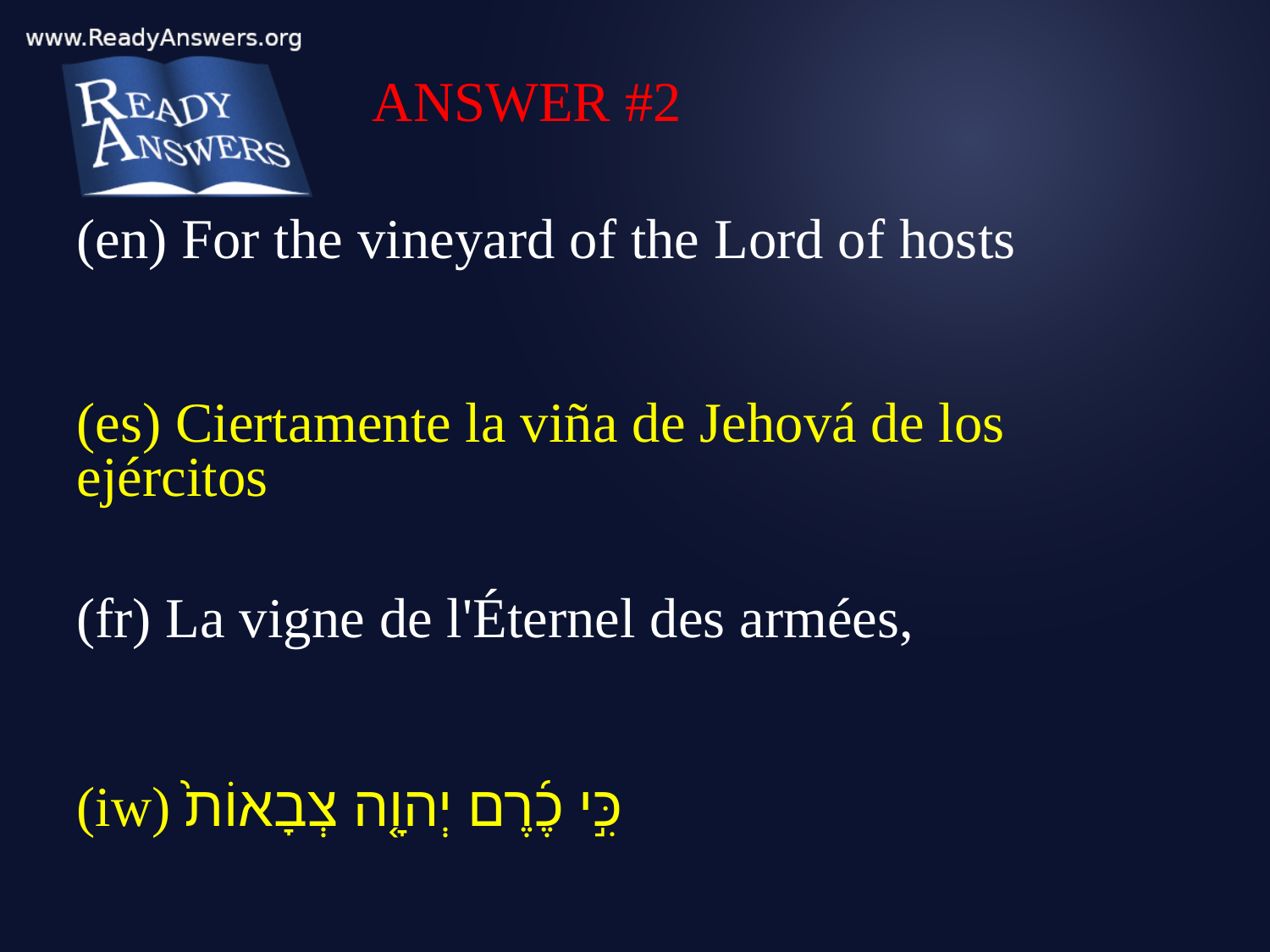

ANSWER #2
(en) For the vineyard of the Lord of hosts
(es) Ciertamente la viña de Jehová de los ejércitos
(fr) La vigne de l'Éternel des armées,
(iw) כִּ֣י כֶ֜רֶם יְהוָ֤ה צְבָאוֹת֙